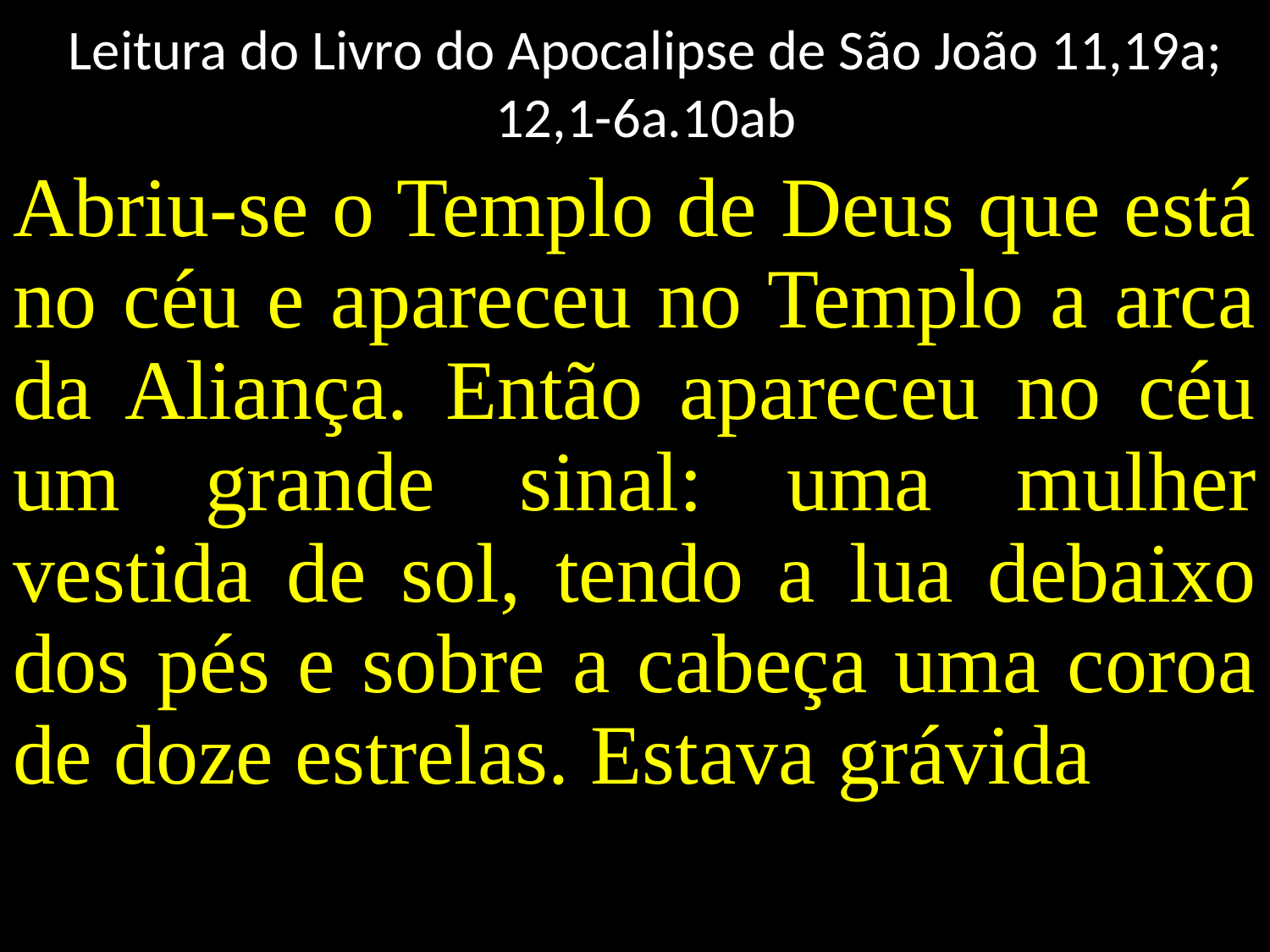

Leitura do Livro do Apocalipse de São João 11,19a; 12,1-6a.10ab
#
Abriu-se o Templo de Deus que está no céu e apareceu no Templo a arca da Aliança. Então apareceu no céu um grande sinal: uma mulher vestida de sol, tendo a lua debaixo dos pés e sobre a cabeça uma coroa de doze estrelas. Estava grávida